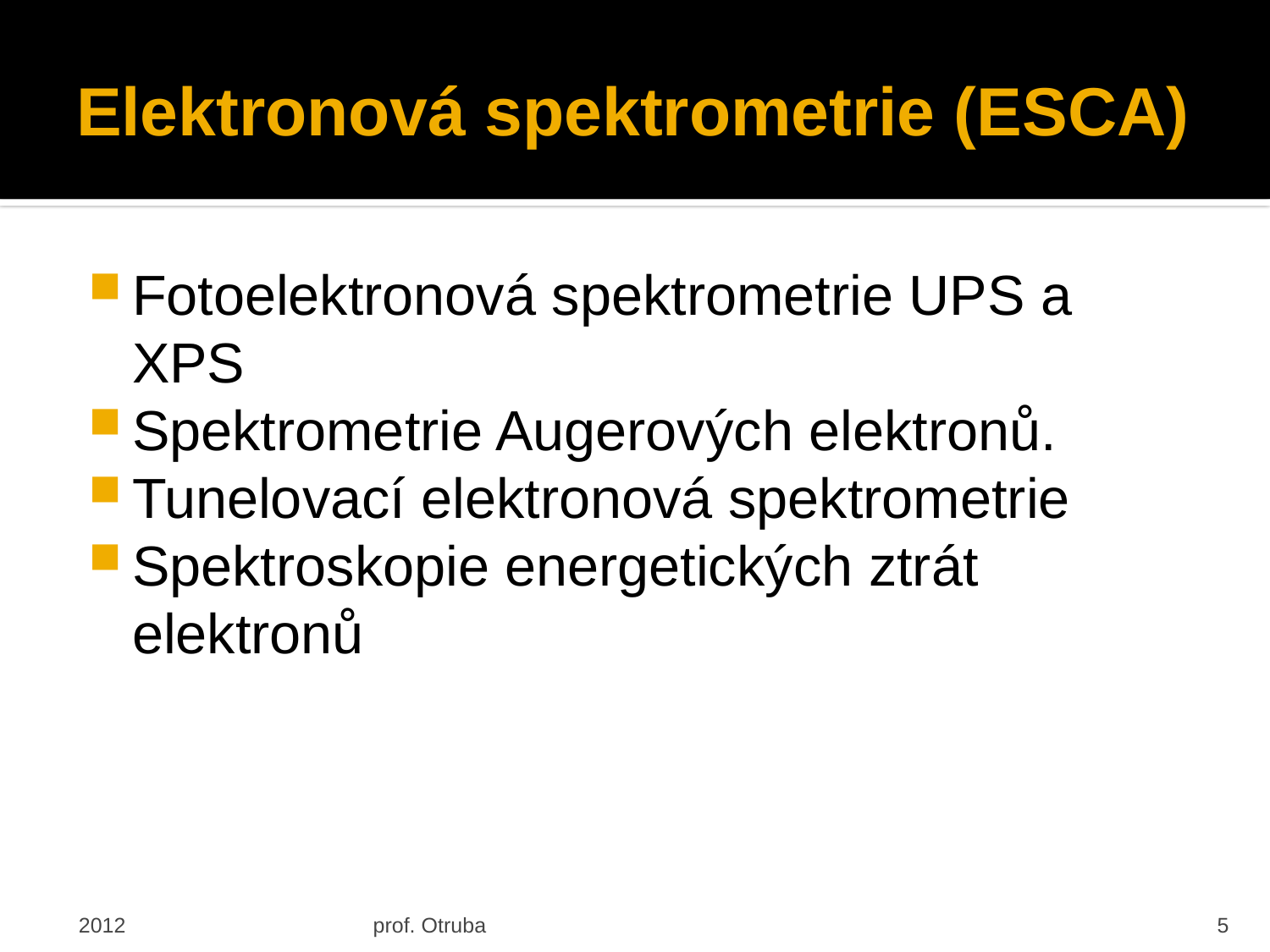

# Elektronová spektrometrie (ESCA)
Fotoelektronová spektrometrie UPS a XPS
Spektrometrie Augerových elektronů.
Tunelovací elektronová spektrometrie
Spektroskopie energetických ztrát elektronů

2012
prof. Otruba
5